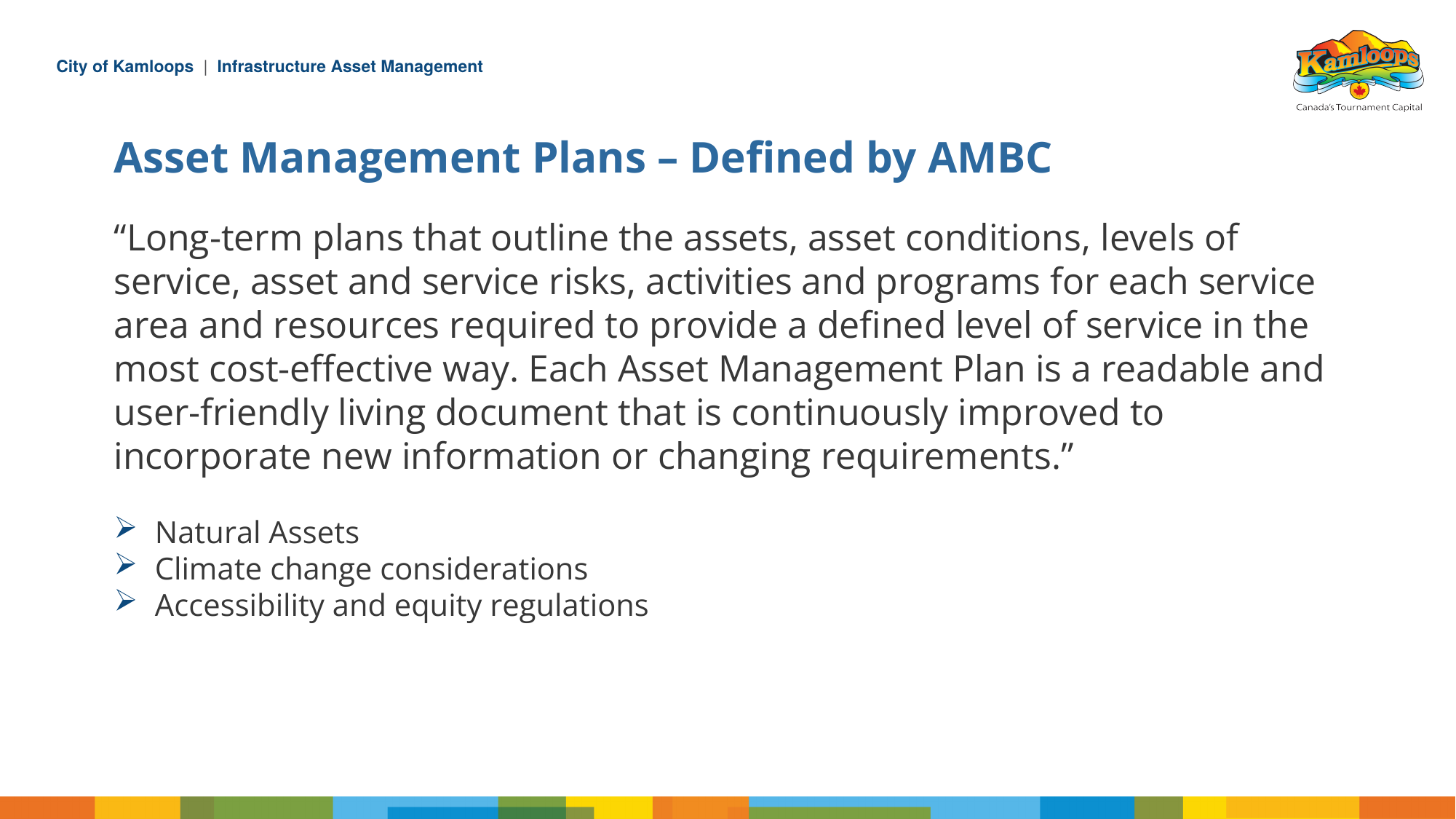

Asset Management Plans – Defined by AMBC

“Long-term plans that outline the assets, asset conditions, levels of service, asset and service risks, activities and programs for each service area and resources required to provide a defined level of service in the most cost-effective way. Each Asset Management Plan is a readable and user-friendly living document that is continuously improved to incorporate new information or changing requirements.”

Natural Assets
Climate change considerations
Accessibility and equity regulations